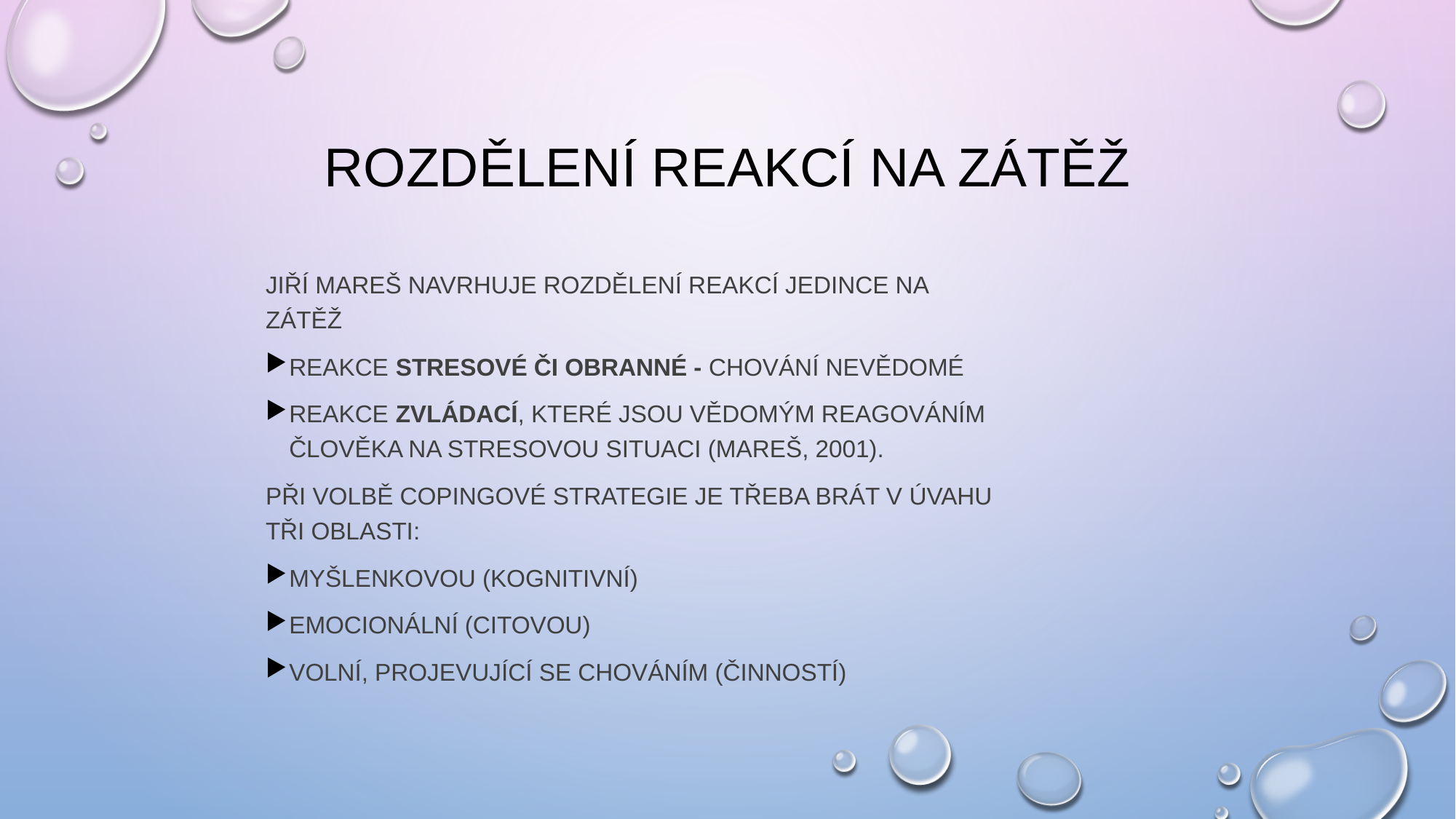

# Rozdělení reakcí na zátěž
Jiří Mareš navrhuje rozdělení reakcí jedince na zátěž
reakce stresové či obranné - chování nevědomé
reakce zvládací, které jsou vědomým reagováním člověka na stresovou situaci (Mareš, 2001).
Při volbě copingové strategie je třeba brát v úvahu tři oblasti:
Myšlenkovou (kognitivní)
Emocionální (citovou)
Volní, projevující se chováním (činností)